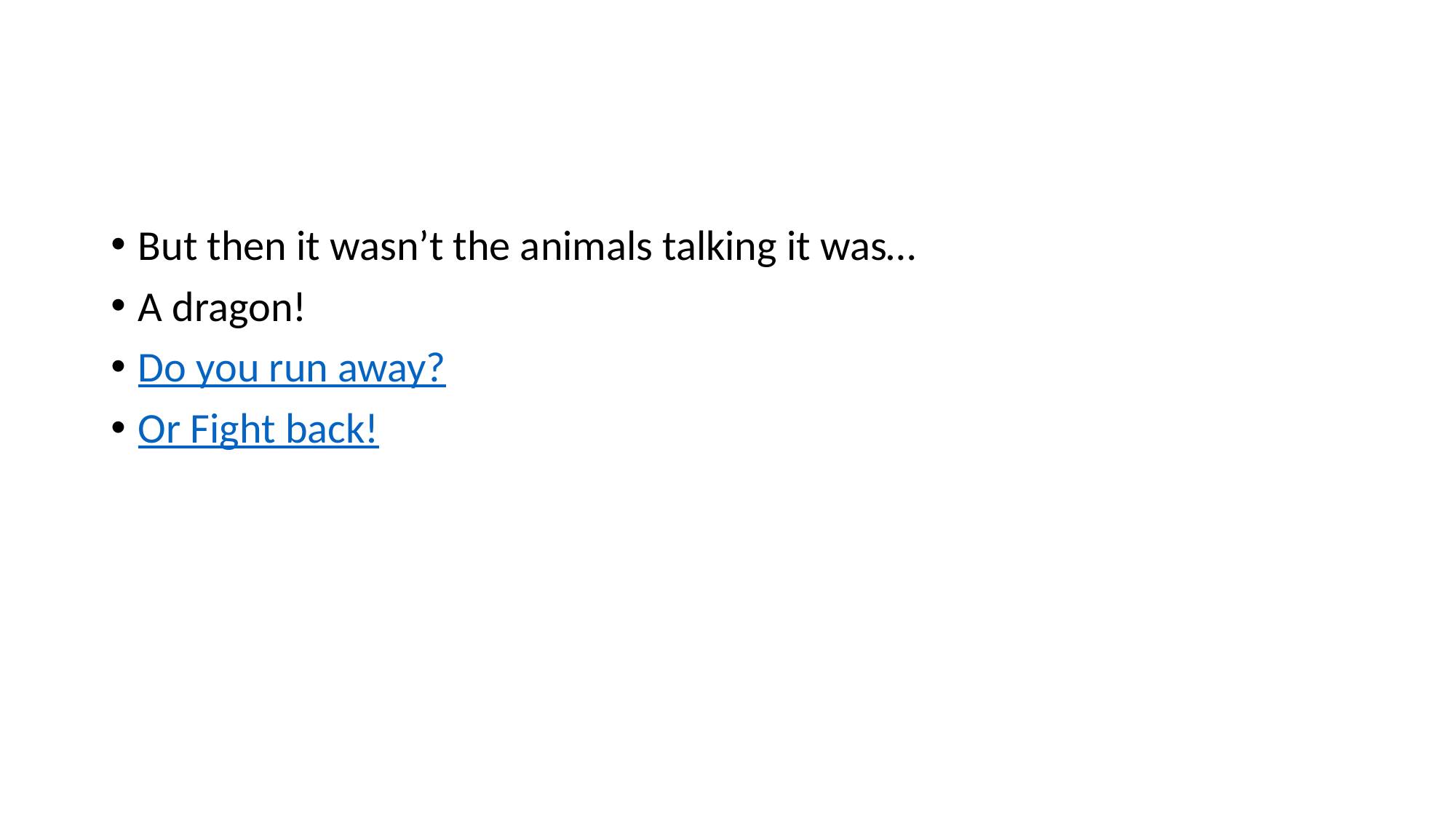

#
But then it wasn’t the animals talking it was…
A dragon!
Do you run away?
Or Fight back!